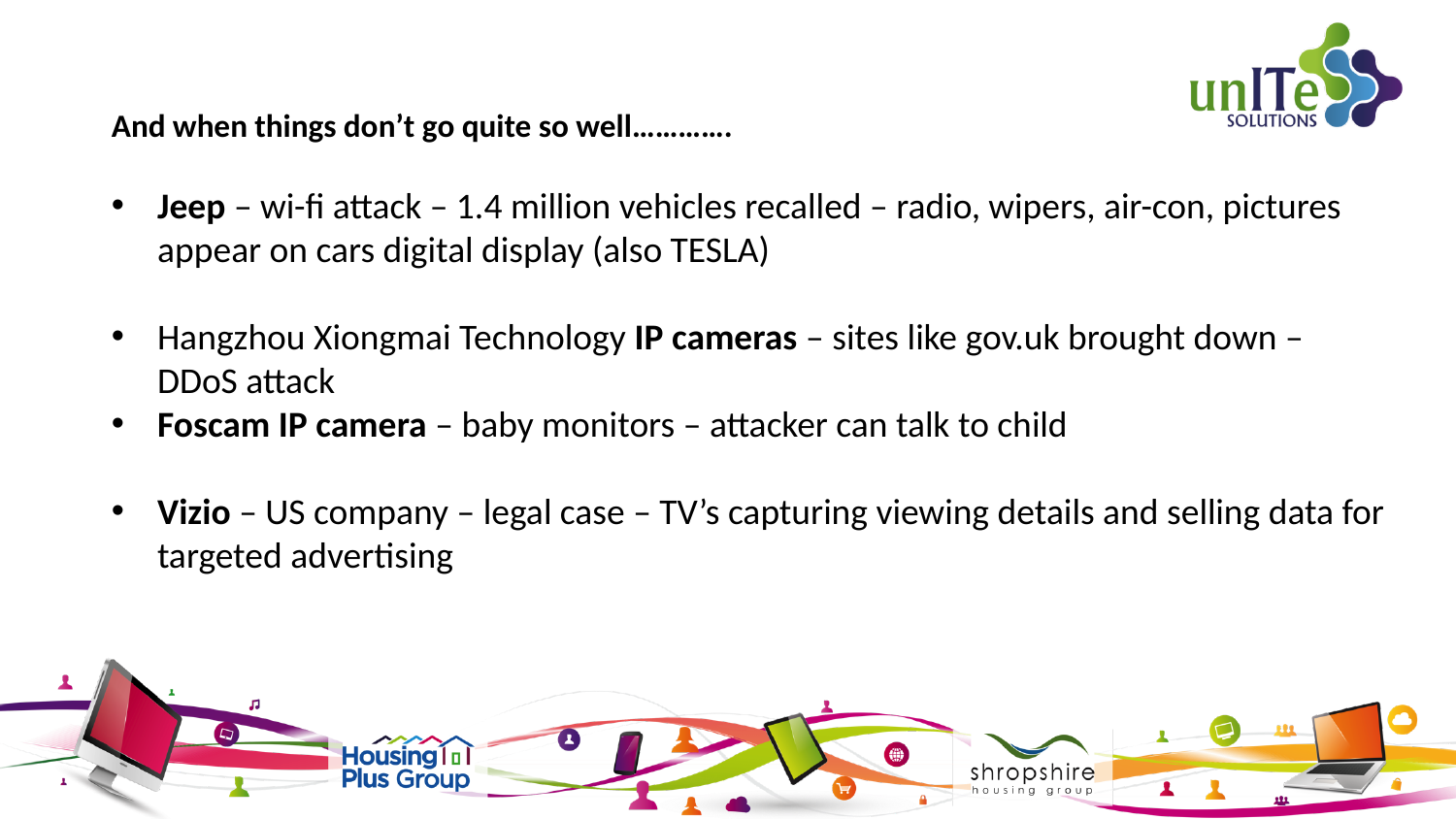

And when things don’t go quite so well………….

Jeep – wi-fi attack – 1.4 million vehicles recalled – radio, wipers, air-con, pictures appear on cars digital display (also TESLA)
Hangzhou Xiongmai Technology IP cameras – sites like gov.uk brought down – DDoS attack
Foscam IP camera – baby monitors – attacker can talk to child

Vizio – US company – legal case – TV’s capturing viewing details and selling data for targeted advertising